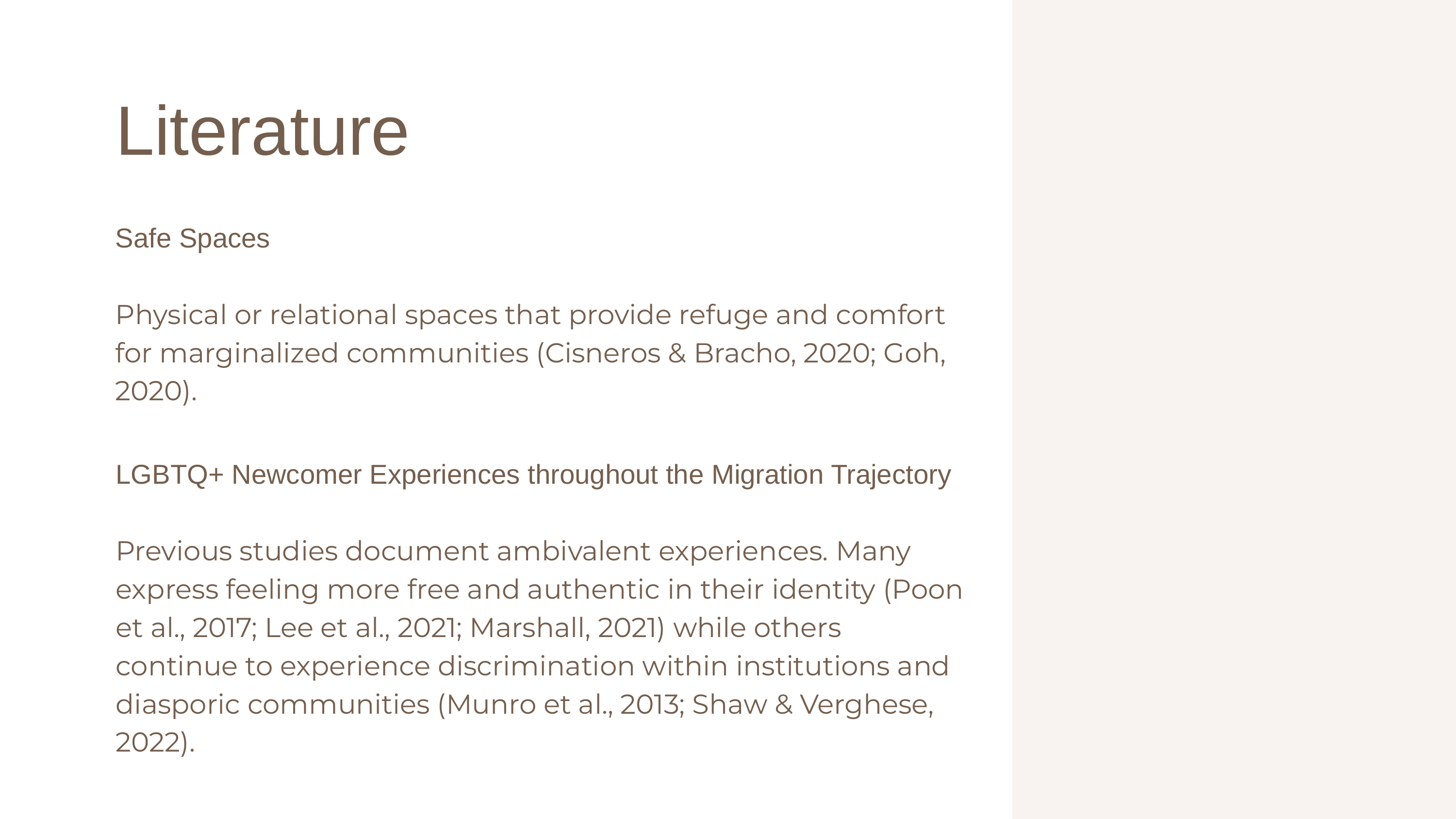

Literature

Safe Spaces

Physical or relational spaces that provide refuge and comfort for marginalized communities (Cisneros & Bracho, 2020; Goh, 2020).

LGBTQ+ Newcomer Experiences throughout the Migration Trajectory

Previous studies document ambivalent experiences. Many express feeling more free and authentic in their identity (Poon et al., 2017; Lee et al., 2021; Marshall, 2021) while others continue to experience discrimination within institutions and diasporic communities (Munro et al., 2013; Shaw & Verghese, 2022).